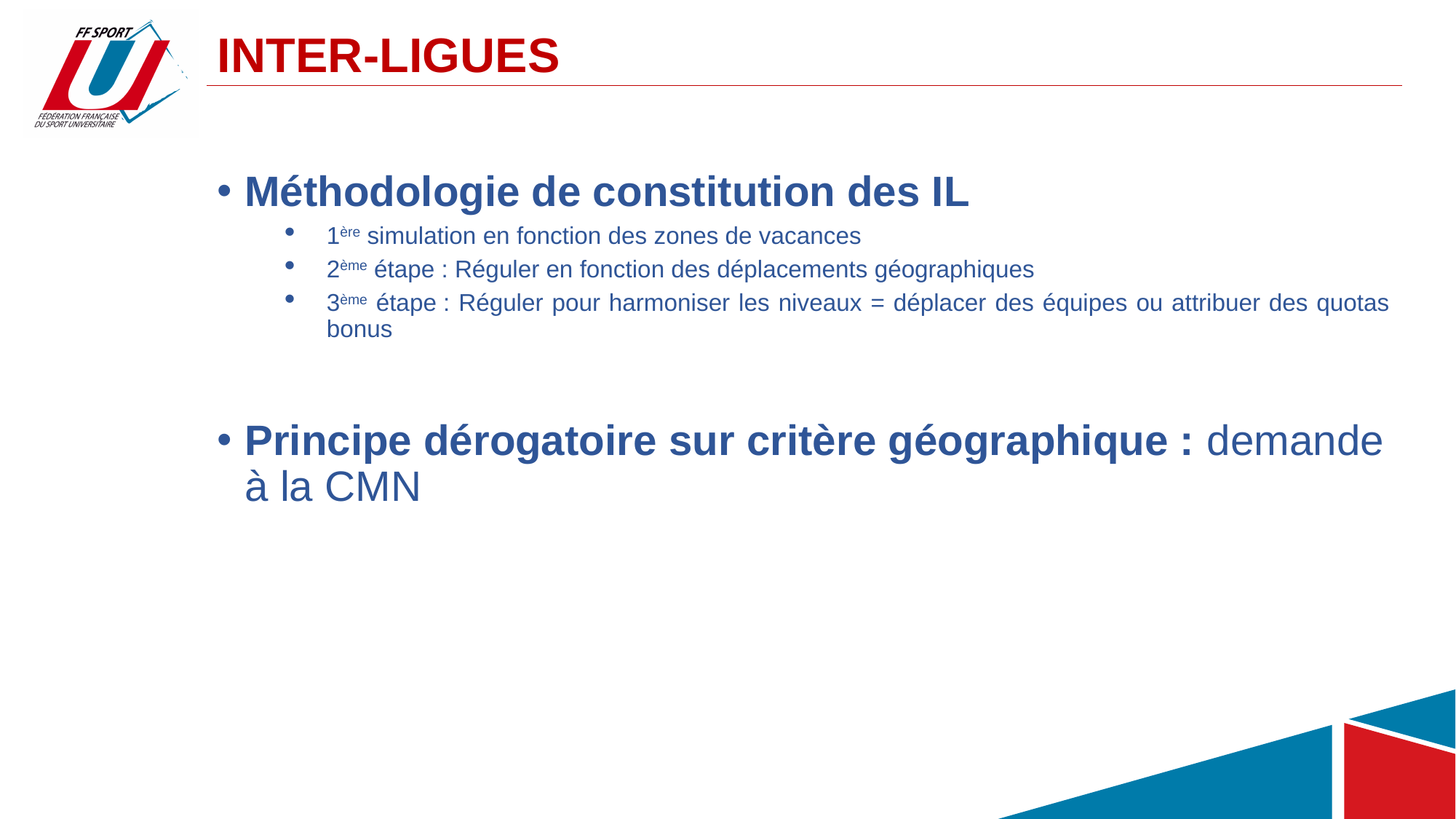

# INTER-LIGUES
Méthodologie de constitution des IL
1ère simulation en fonction des zones de vacances
2ème étape : Réguler en fonction des déplacements géographiques
3ème étape : Réguler pour harmoniser les niveaux = déplacer des équipes ou attribuer des quotas bonus

Principe dérogatoire sur critère géographique : demande à la CMN